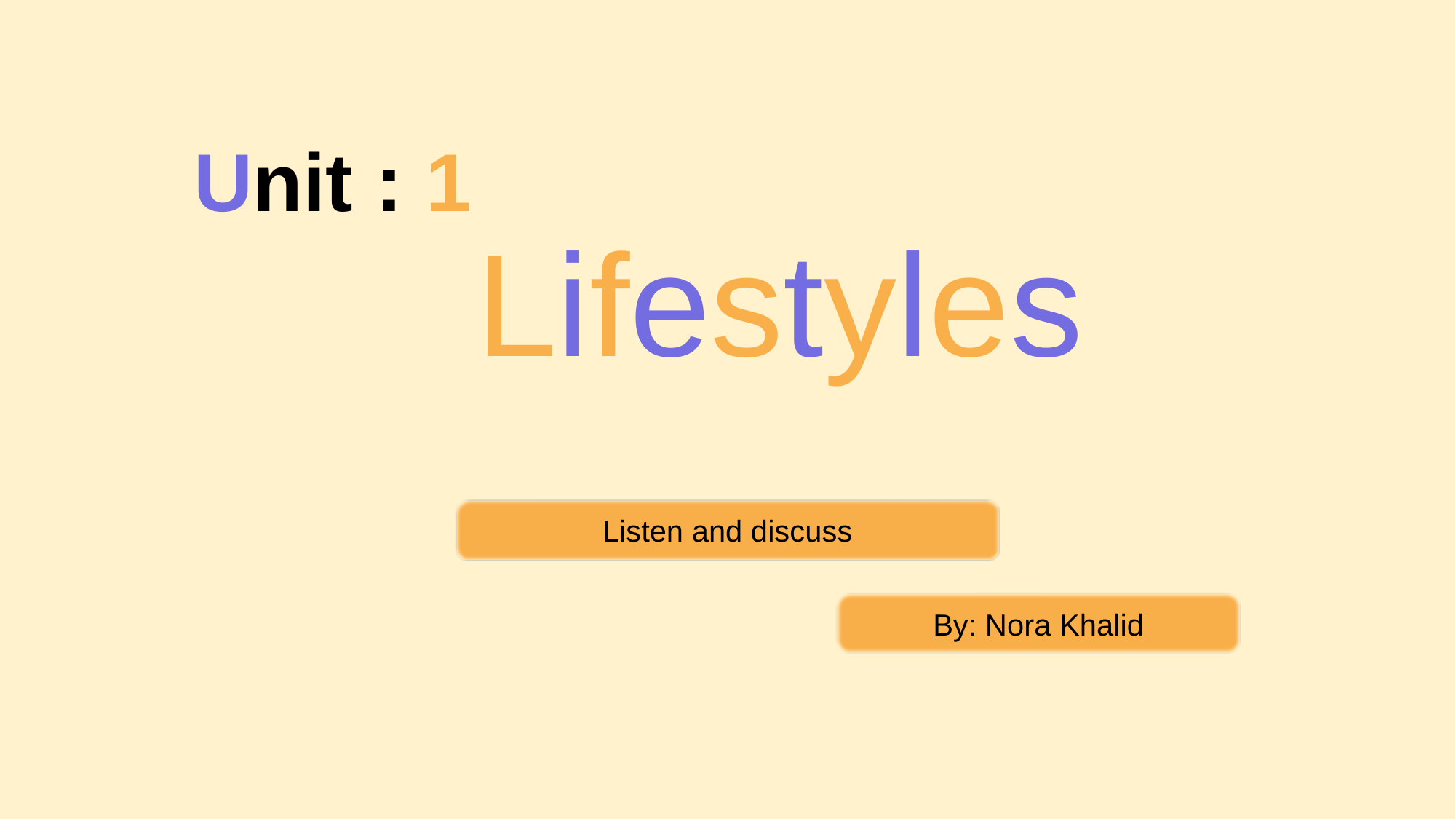

Unit : 1
Lifestyles
Listen and discuss
By: Nora Khalid